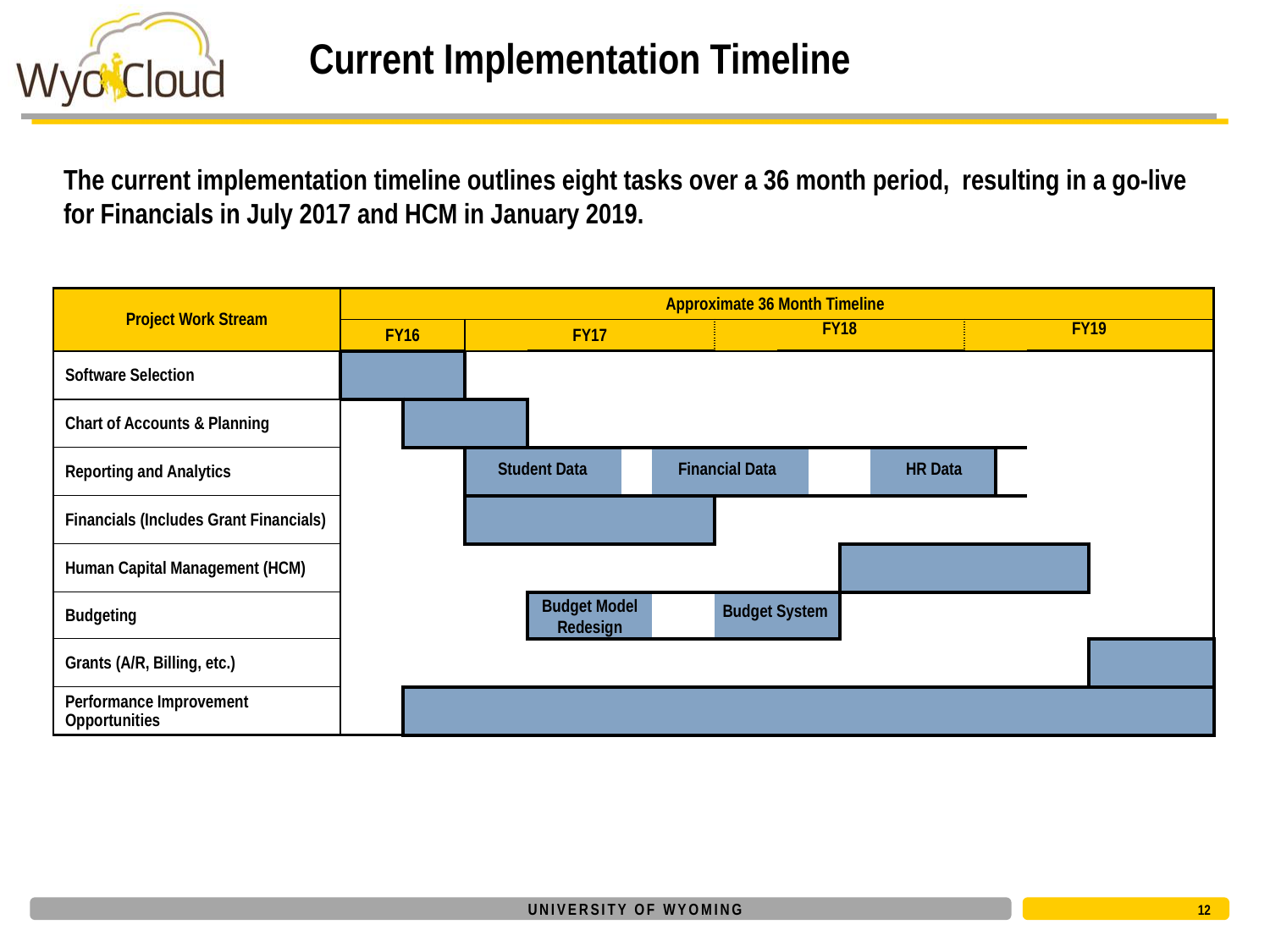

# Current Implementation Timeline
The current implementation timeline outlines eight tasks over a 36 month period,  resulting in a go-live for Financials in July 2017 and HCM in January 2019.

| Project Work Stream | Approximate 36 Month Timeline |  |  |  |  |  |  |  |  |  |  |  |  |  |  |  |  |  |  |
| --- | --- | --- | --- | --- | --- | --- | --- | --- | --- | --- | --- | --- | --- | --- | --- | --- | --- | --- | --- |
|  | FY16 |  | FY17 |  |  |  |  | FY18 |  |  |  |  |  |  | FY19 |  |  |  |  |
| Software Selection |  |  |  |  |  |  |  |  |  |  |  |  |  |  |  |  |  |  |  |
| Chart of Accounts & Planning |  |  |  |  |  |  |  |  |  |  |  |  |  |  |  |  |  |  |  |
| Reporting and Analytics |  |  |  |  |  |  |  |  |  |  |  |  |  |  |  |  |  |  |  |
| Financials (Includes Grant Financials) |  |  |  |  |  |  |  |  |  |  |  |  |  |  |  |  |  |  |  |
| Human Capital Management (HCM) |  |  |  |  |  |  |  |  |  |  |  |  |  |  |  |  |  |  |  |
| Budgeting |  |  |  |  |  |  |  |  |  |  |  |  |  |  |  |  |  |  |  |
| Grants (A/R, Billing, etc.) |  |  |  |  |  |  |  |  |  |  |  |  |  |  |  |  |  |  |  |
| Performance Improvement Opportunities |  |  |  |  |  |  |  |  |  |  |  |  |  |  |  |  |  |  |  |
Student Data
HR Data
Financial Data
Budget Model Redesign
Budget System
12